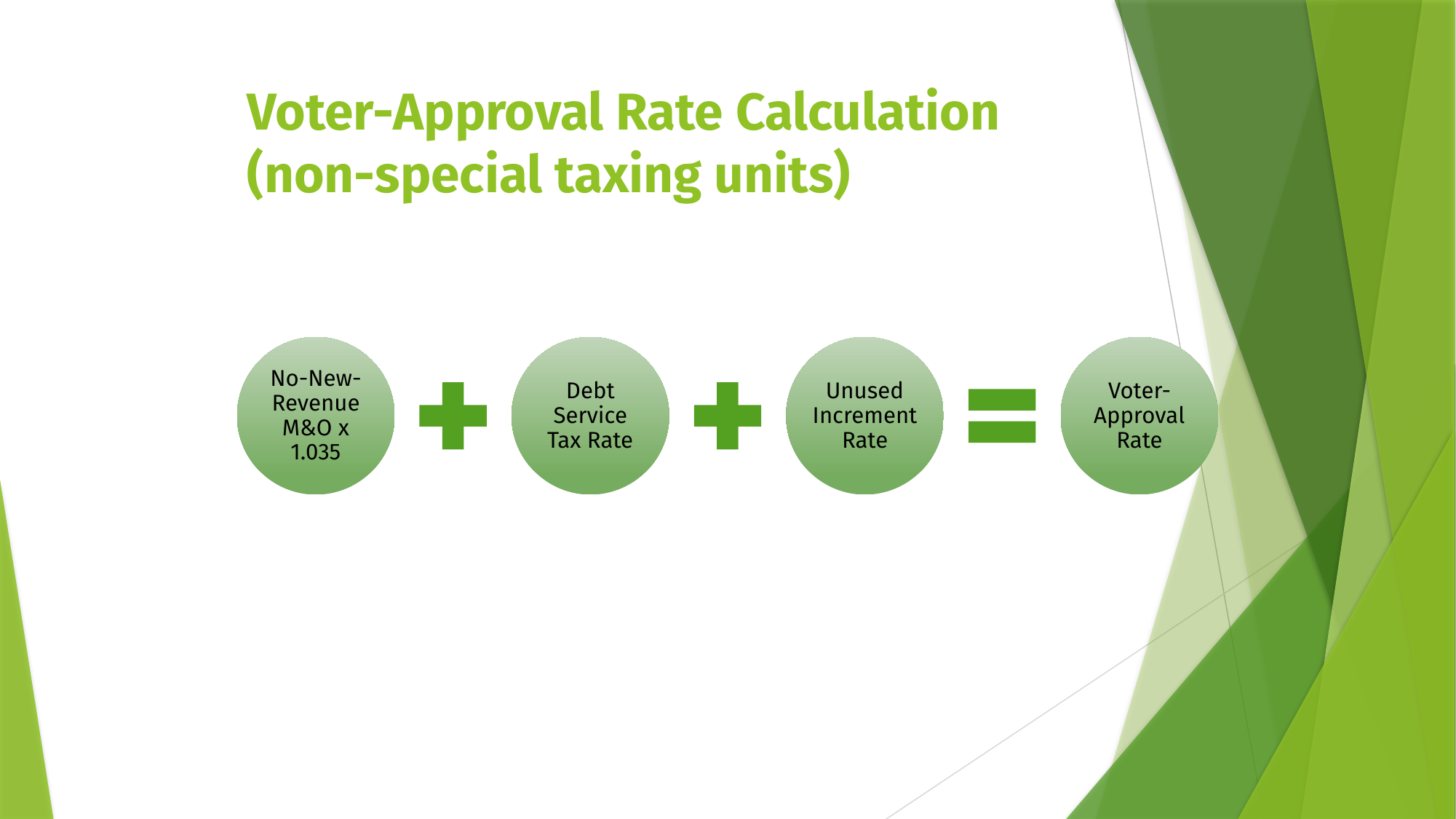

# Voter-Approval Rate Calculation (non-special taxing units)
No-New-Revenue M&O x 1.035

Debt Service Tax Rate

Unused Increment Rate

Voter-Approval Rate